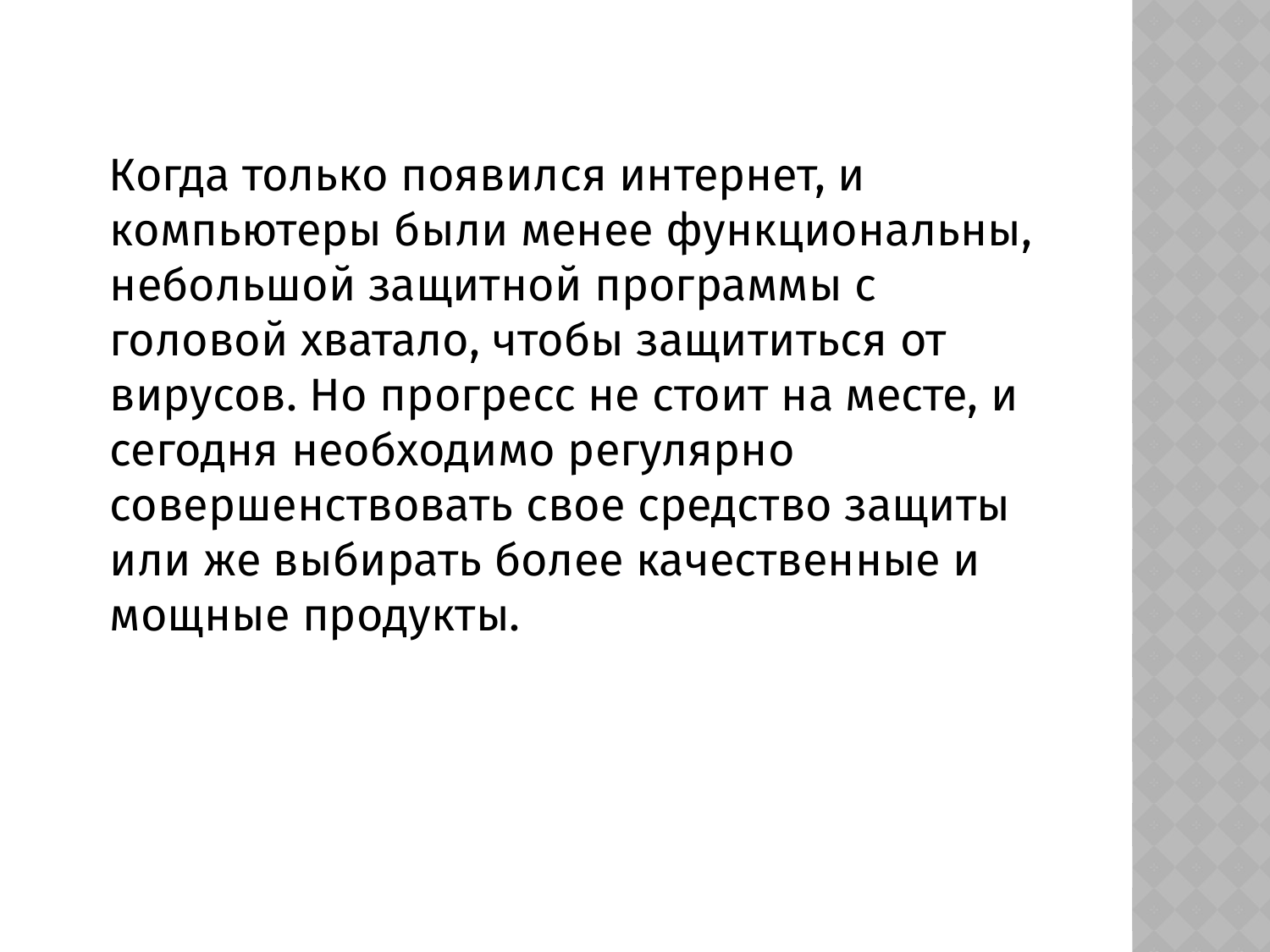

Когда только появился интернет, и компьютеры были менее функциональны, небольшой защитной программы с головой хватало, чтобы защититься от вирусов. Но прогресс не стоит на месте, и сегодня необходимо регулярно совершенствовать свое средство защиты или же выбирать более качественные и мощные продукты.